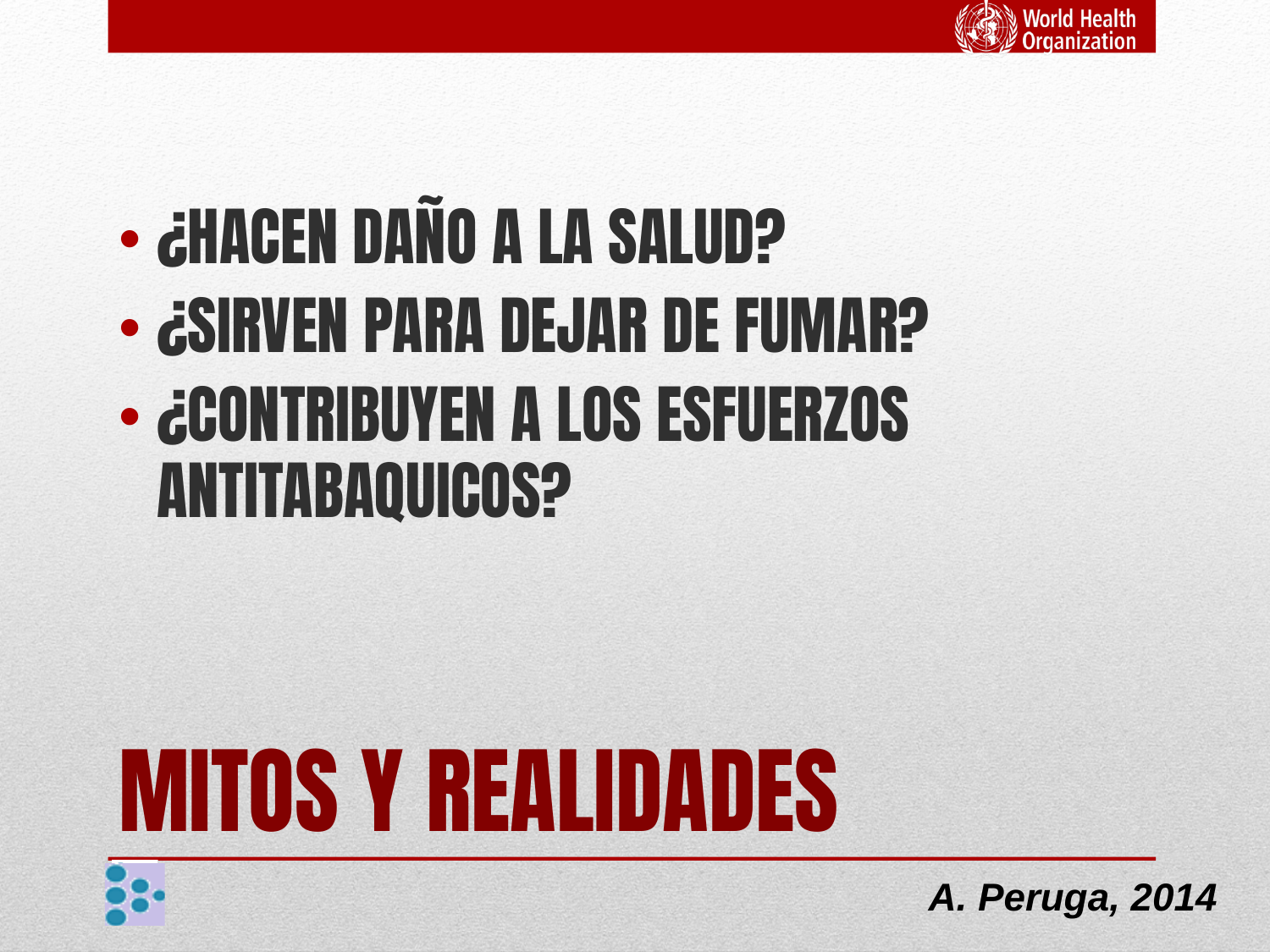

¿HACEN DAÑO A LA SALUD?
¿SIRVEN PARA DEJAR DE FUMAR?
¿CONTRIBUYEN A LOS ESFUERZOS ANTITABAQUICOS?
# MITOS Y REALIDADES
A. Peruga, 2014